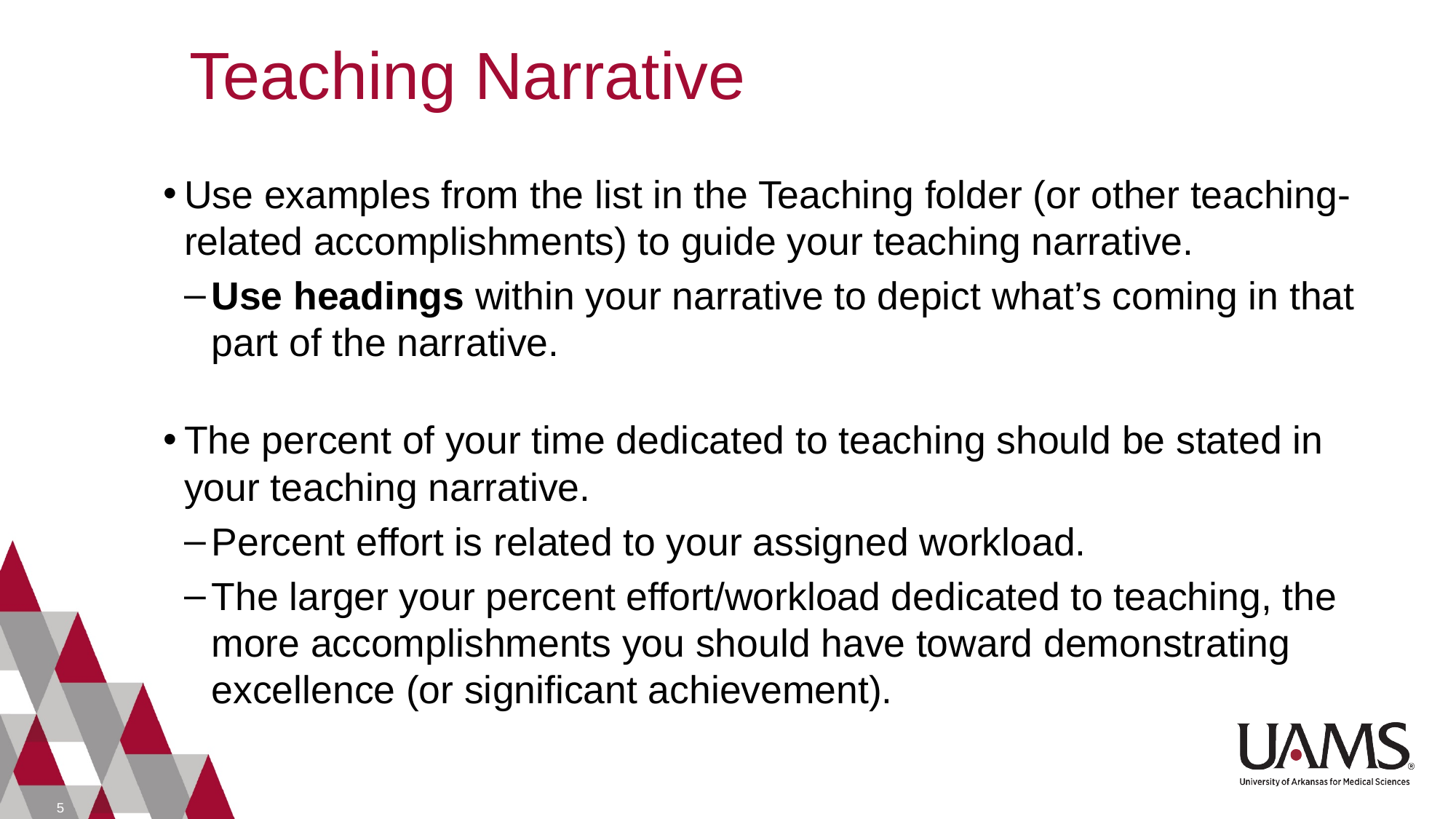

# Teaching Narrative
Use examples from the list in the Teaching folder (or other teaching-related accomplishments) to guide your teaching narrative.
Use headings within your narrative to depict what’s coming in that part of the narrative.

The percent of your time dedicated to teaching should be stated in your teaching narrative.
Percent effort is related to your assigned workload.
The larger your percent effort/workload dedicated to teaching, the more accomplishments you should have toward demonstrating excellence (or significant achievement).